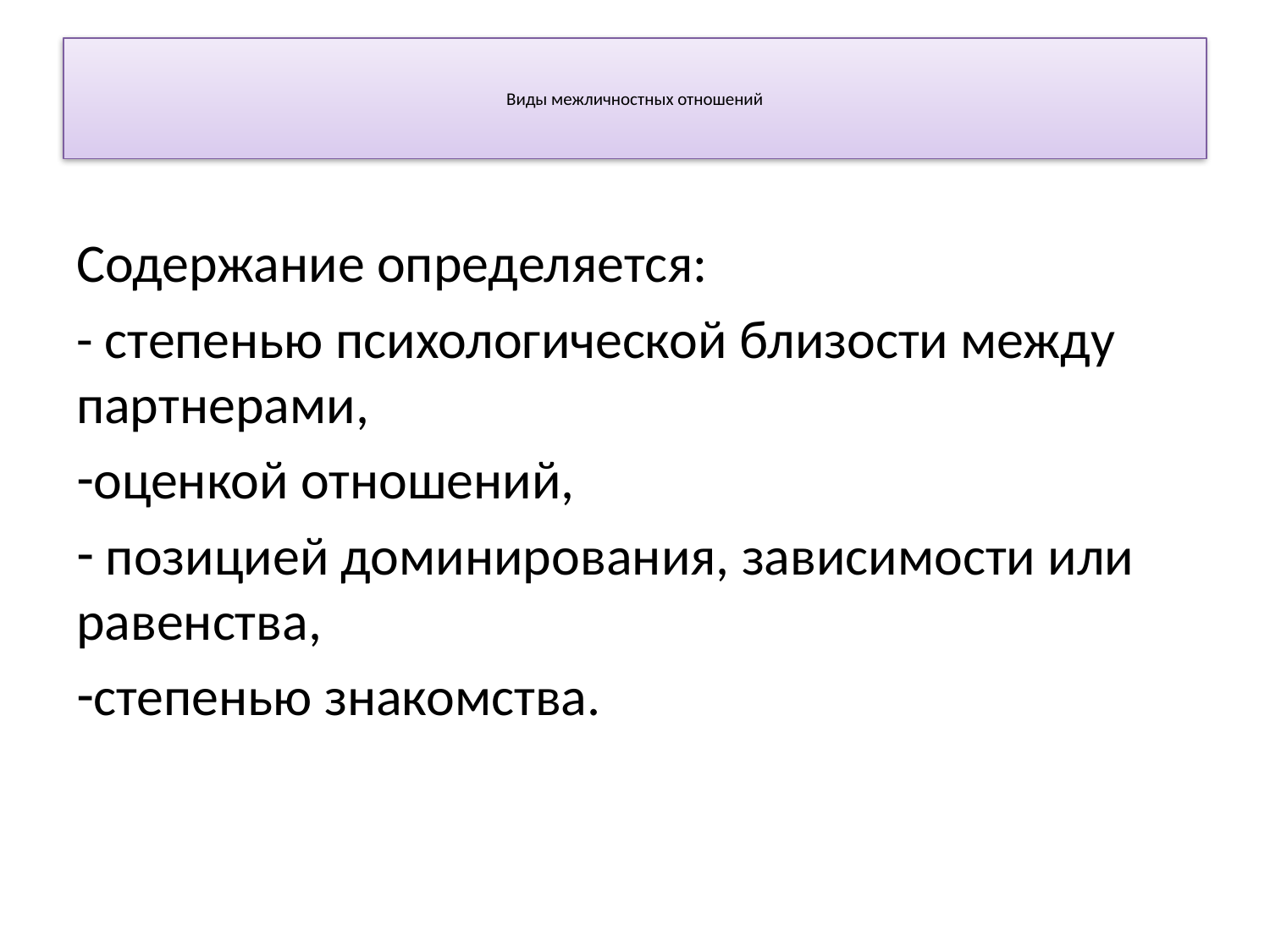

# Виды межличностных отношений
Содержание определяется:
- степенью психологической близости между партнерами,
оценкой отношений,
 позицией доминирования, зависимости или равенства,
степенью знакомства.